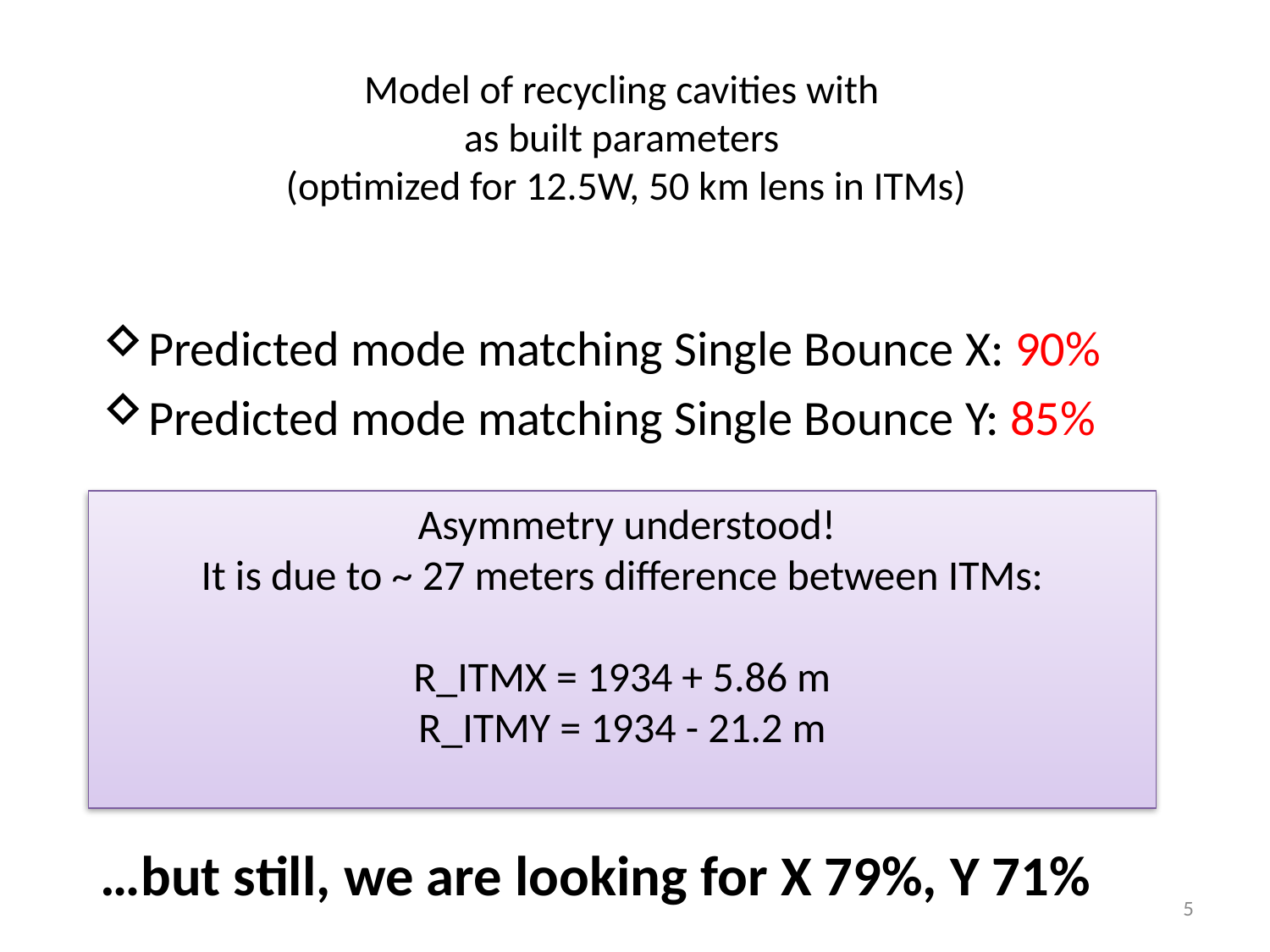

# Model of recycling cavities with as built parameters (optimized for 12.5W, 50 km lens in ITMs)
Predicted mode matching Single Bounce X: 90%
Predicted mode matching Single Bounce Y: 85%
 Asymmetry understood!
It is due to ~ 27 meters difference between ITMs:

R_ITMX = 1934 + 5.86 m
R_ITMY = 1934 - 21.2 m

…but still, we are looking for X 79%, Y 71%
5